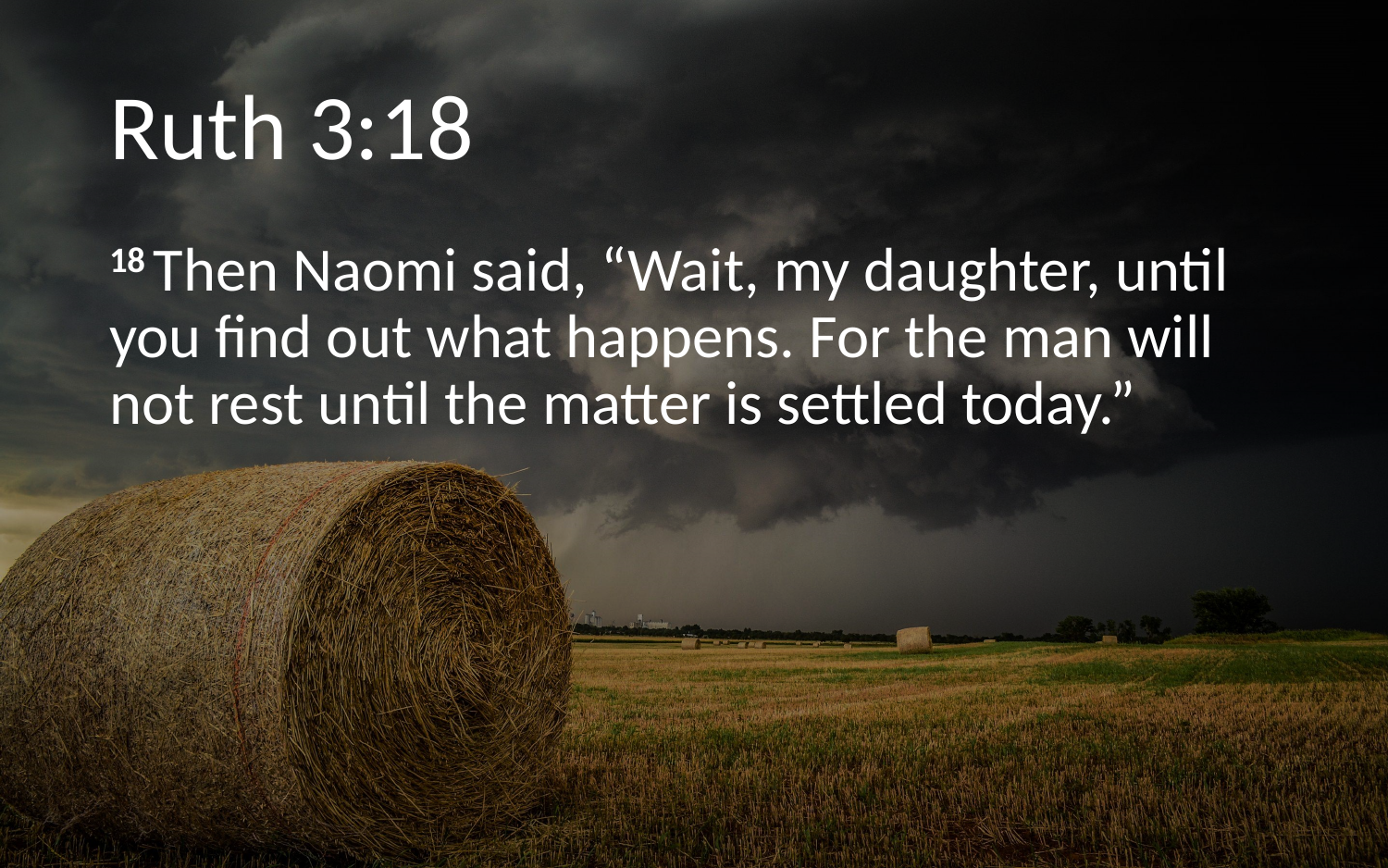

# Ruth 3:18
18 Then Naomi said, “Wait, my daughter, until you find out what happens. For the man will not rest until the matter is settled today.”